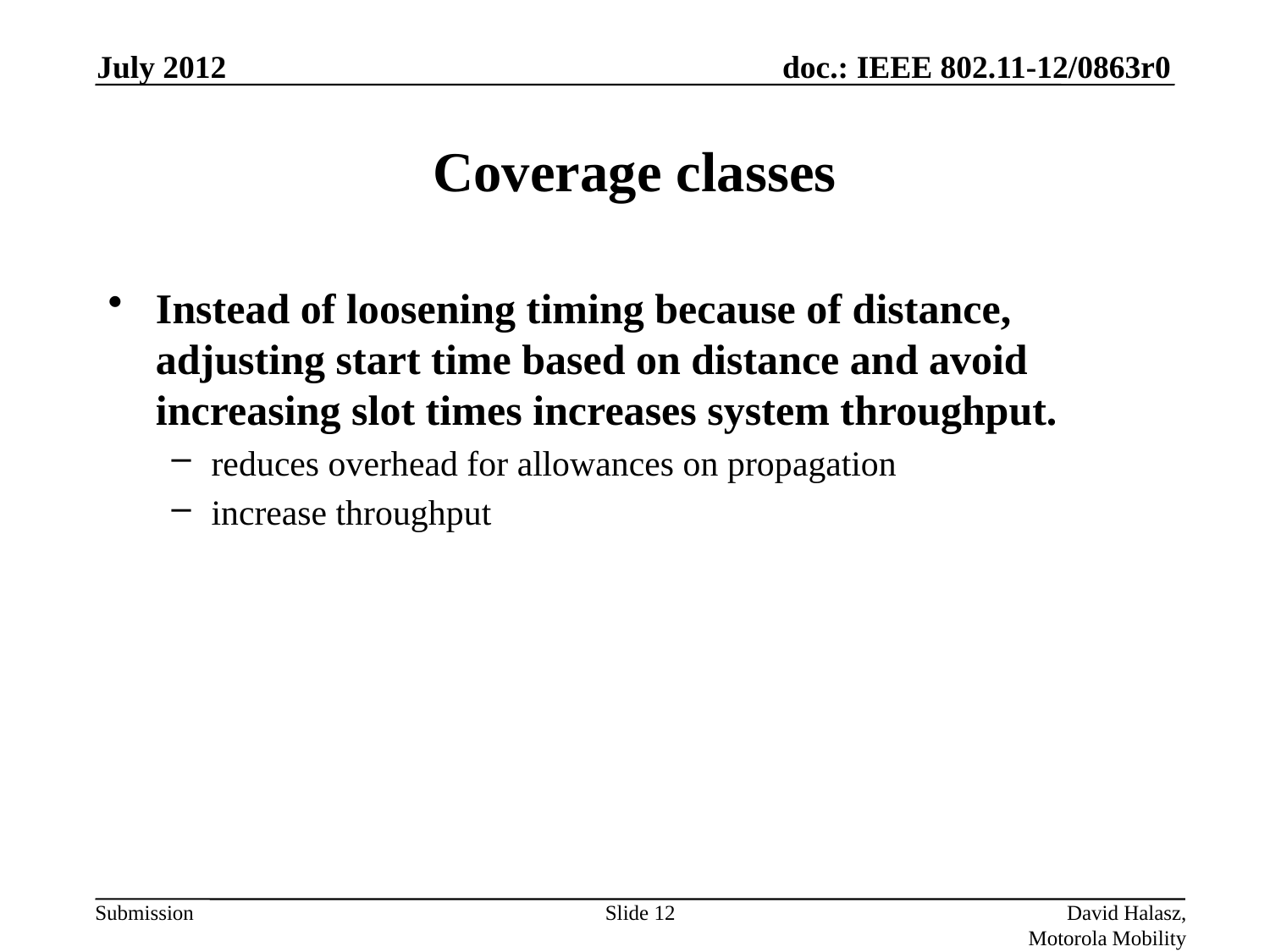

July 2012
# Coverage classes
Instead of loosening timing because of distance, adjusting start time based on distance and avoid increasing slot times increases system throughput.
reduces overhead for allowances on propagation
increase throughput
Slide 12
David Halasz, Motorola Mobility